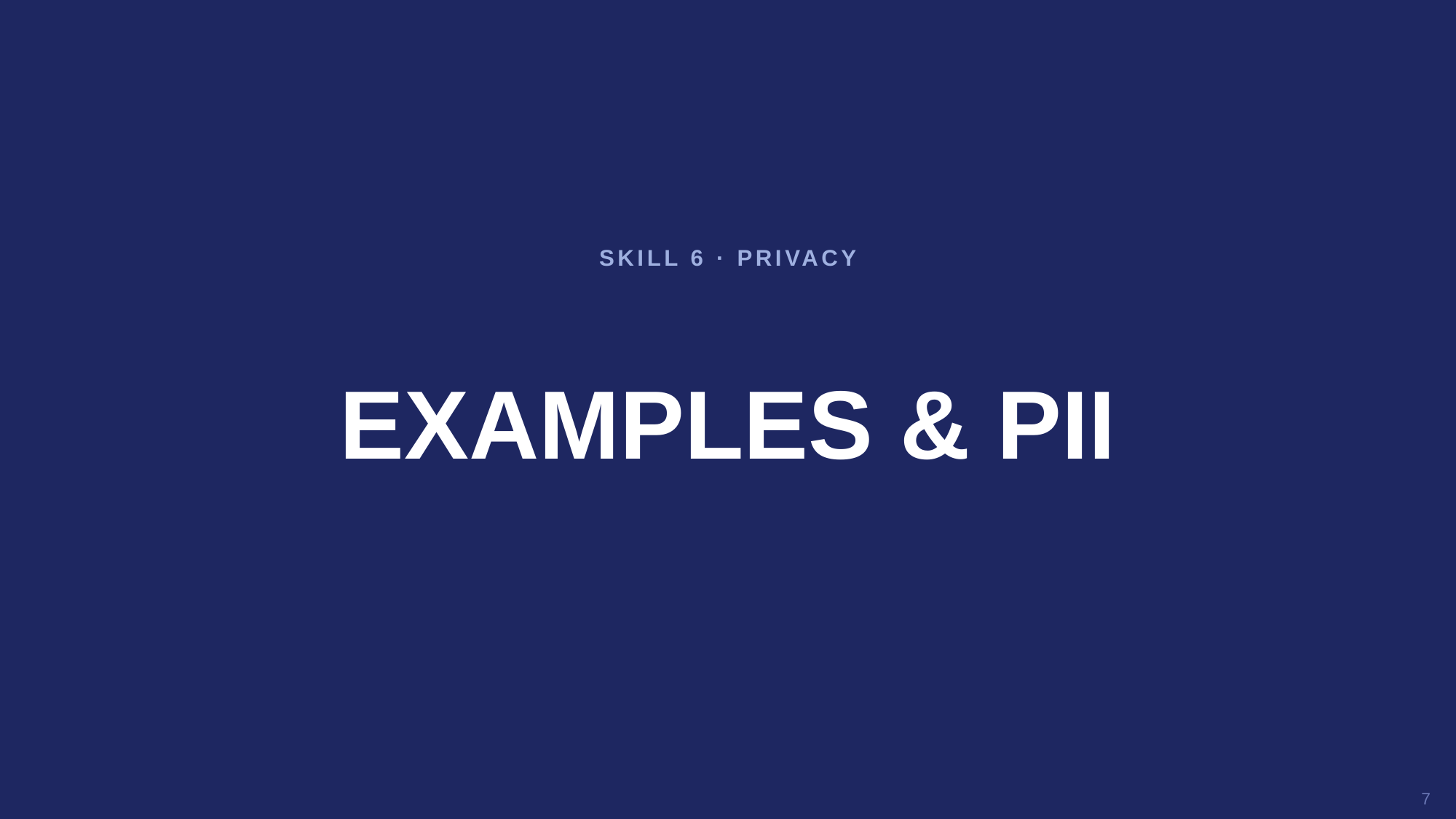

SKILL 6 · PRIVACY
EXAMPLES & PII
7